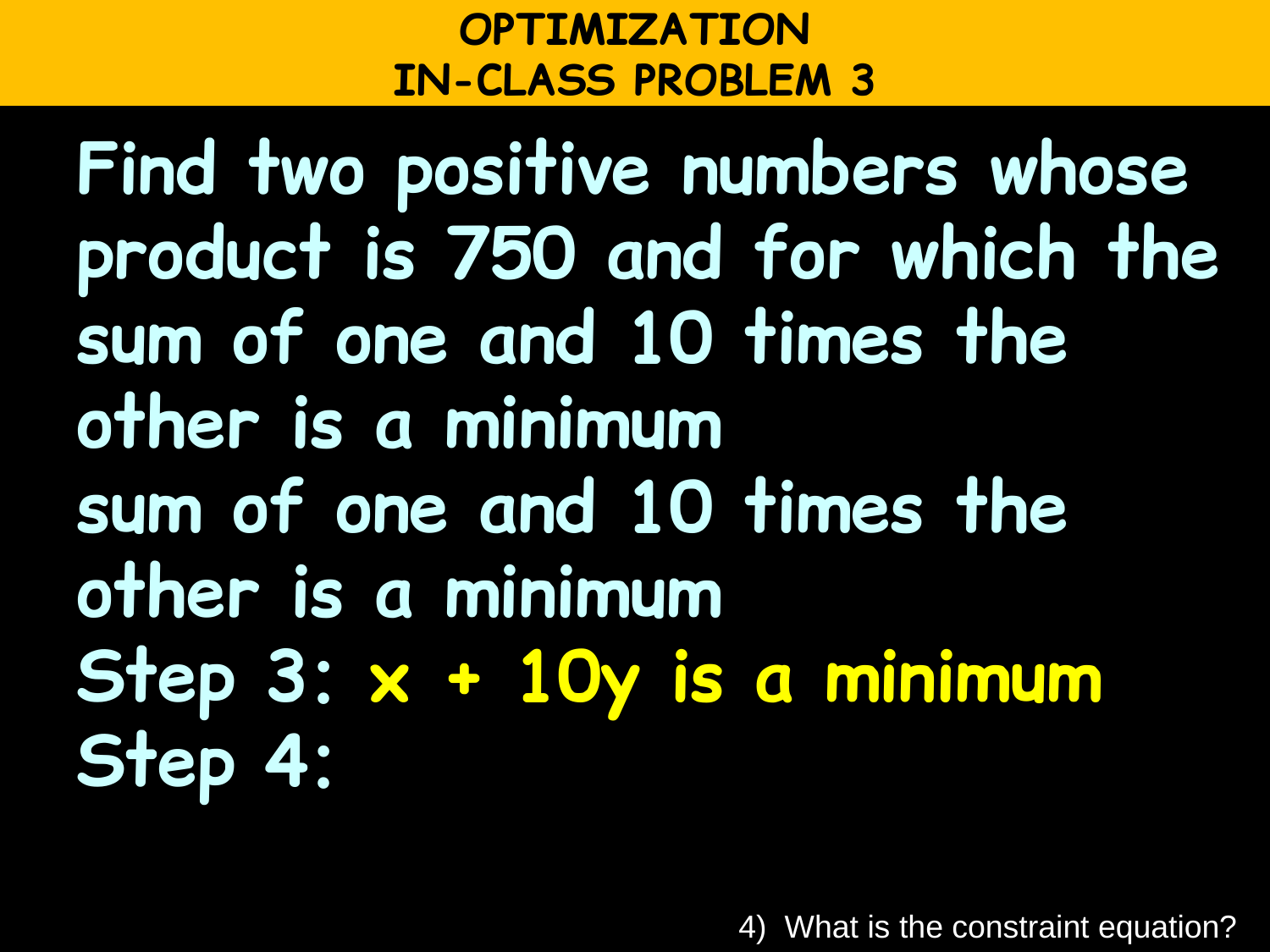

OPTIMIZATION
IN-CLASS PROBLEM 3
Find two positive numbers whose product is 750 and for which the sum of one and 10 times the other is a minimum
sum of one and 10 times the other is a minimum
Step 3: x + 10y is a minimum
Step 4:

4)  What is the constraint equation?